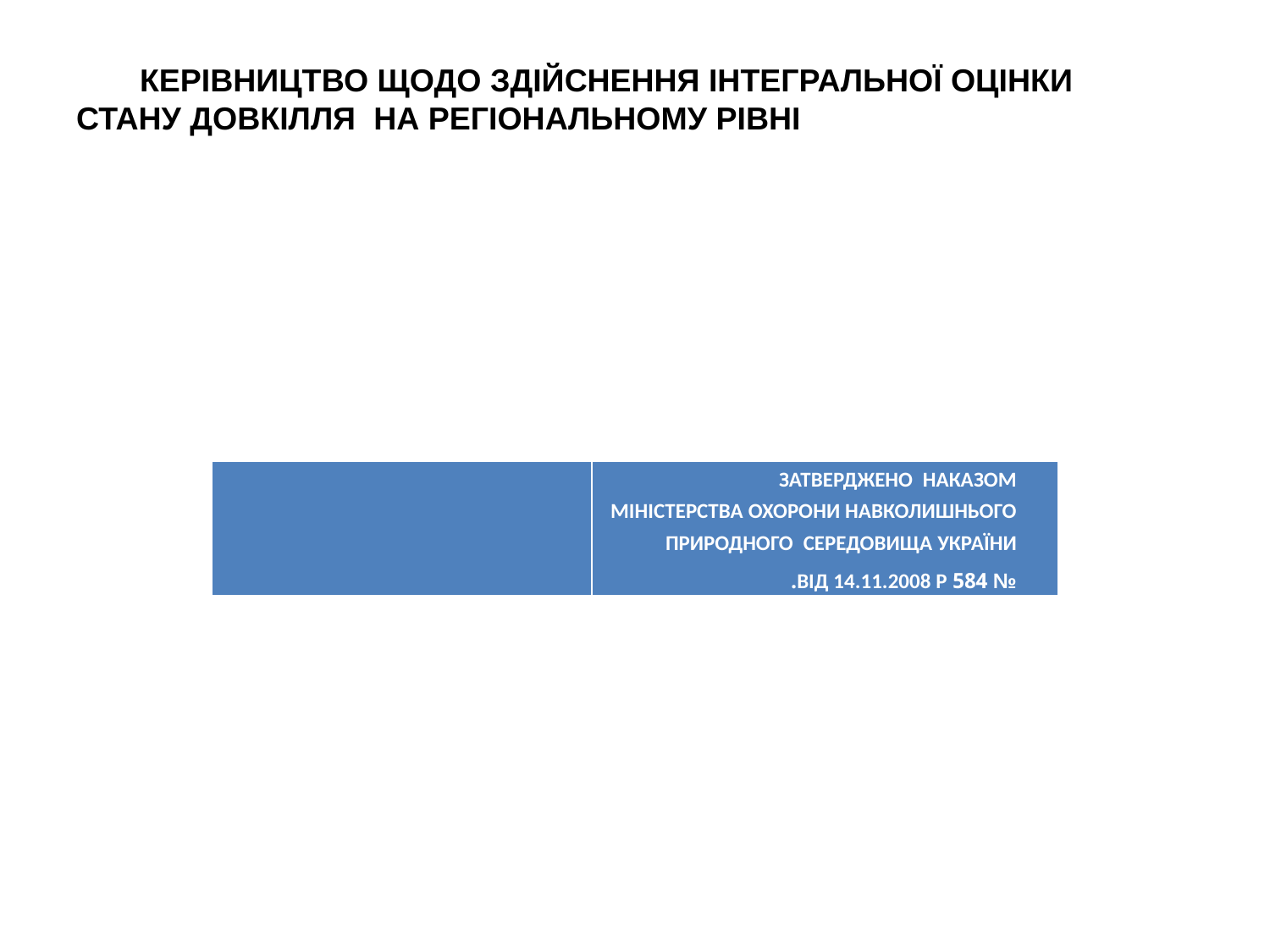

# КЕРІВНИЦТВО ЩОДО ЗДІЙСНЕННЯ ІНТЕГРАЛЬНОЇ ОЦІНКИ СТАНУ ДОВКІЛЛЯ  НА РЕГІОНАЛЬНОМУ РІВНІ

|  | Затверджено наказом Міністерства охорони навколишнього природного середовища України № 584 від 14.11.2008 р. |
| --- | --- |